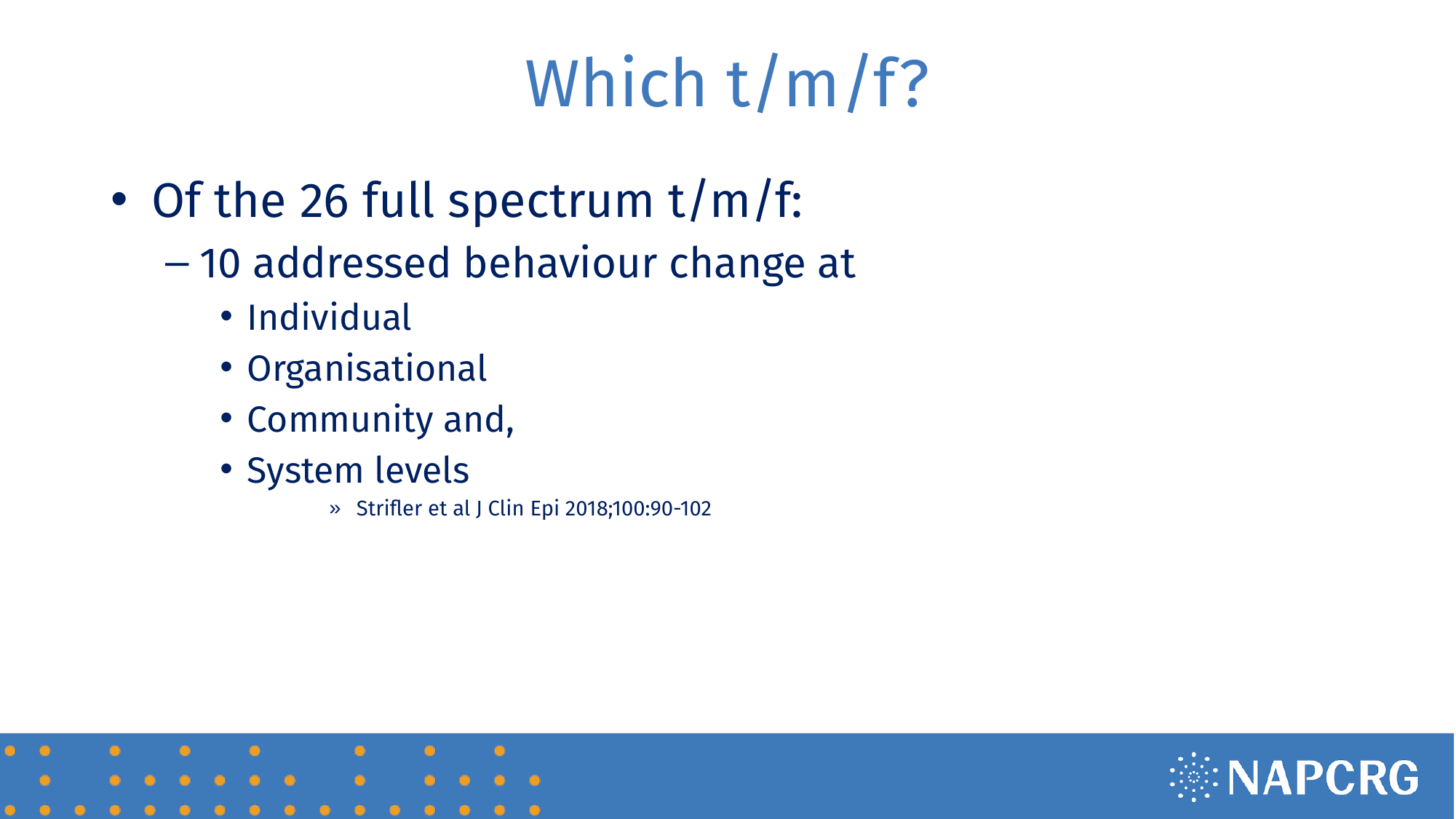

# Which t/m/f?
Of the 26 full spectrum t/m/f:
10 addressed behaviour change at
Individual
Organisational
Community and,
System levels
Strifler et al J Clin Epi 2018;100:90-102